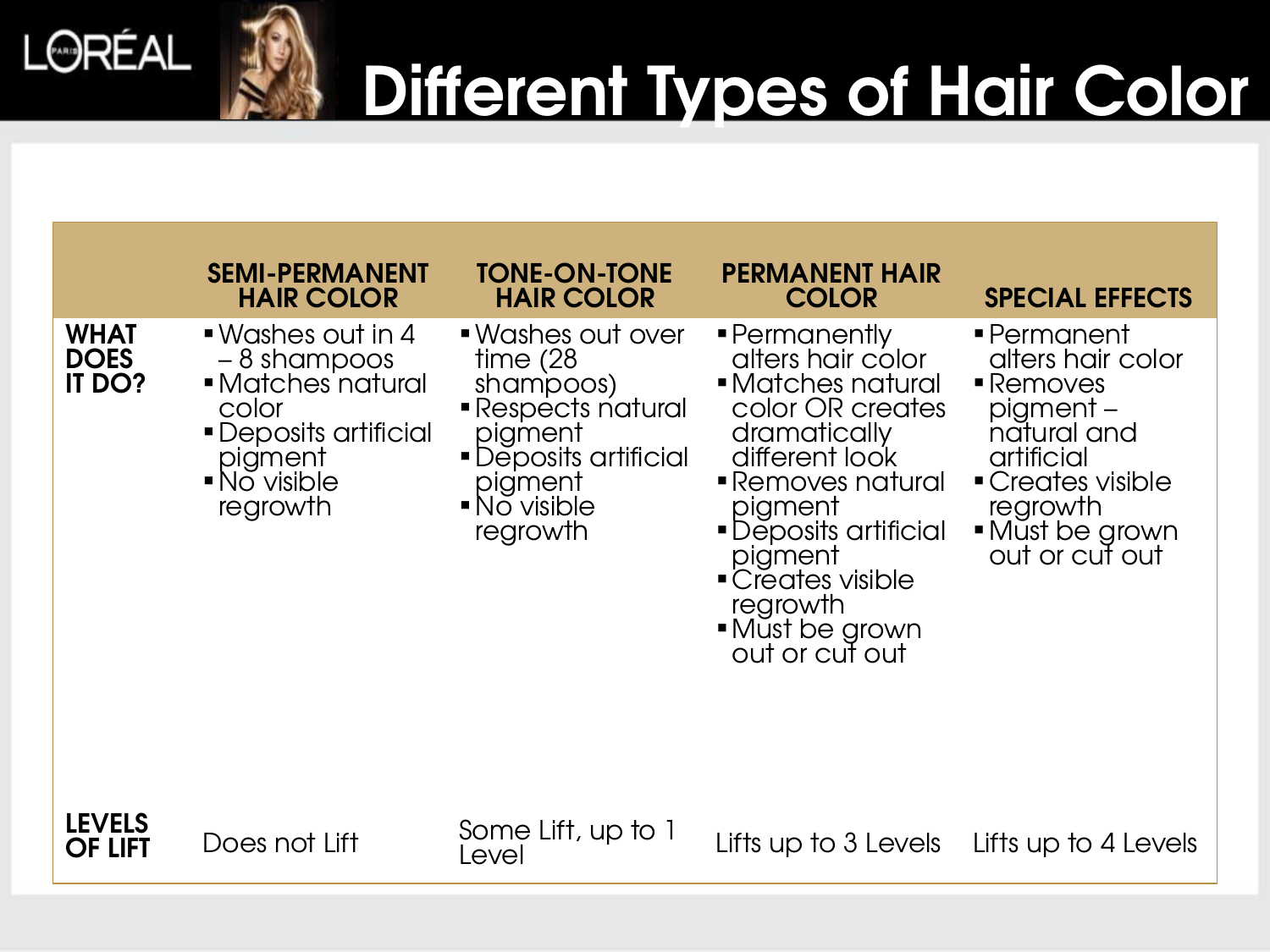

Different Types of Hair Color
|  | Semi-Permanent Hair color | Tone-on-Tone Hair color | Permanent Hair color | Special Effects |
| --- | --- | --- | --- | --- |
| What does it do? | Washes out in 4 – 8 shampoos Matches natural color Deposits artificial pigment No visible regrowth | Washes out over time (28 shampoos) Respects natural pigment Deposits artificial pigment No visible regrowth | Permanently alters hair color Matches natural color OR creates dramatically different look Removes natural pigment Deposits artificial pigment Creates visible regrowth Must be grown out or cut out | Permanent alters hair color Removes pigment – natural and artificial Creates visible regrowth Must be grown out or cut out |
| Levels of Lift | Does not Lift | Some Lift, up to 1 Level | Lifts up to 3 Levels | Lifts up to 4 Levels |